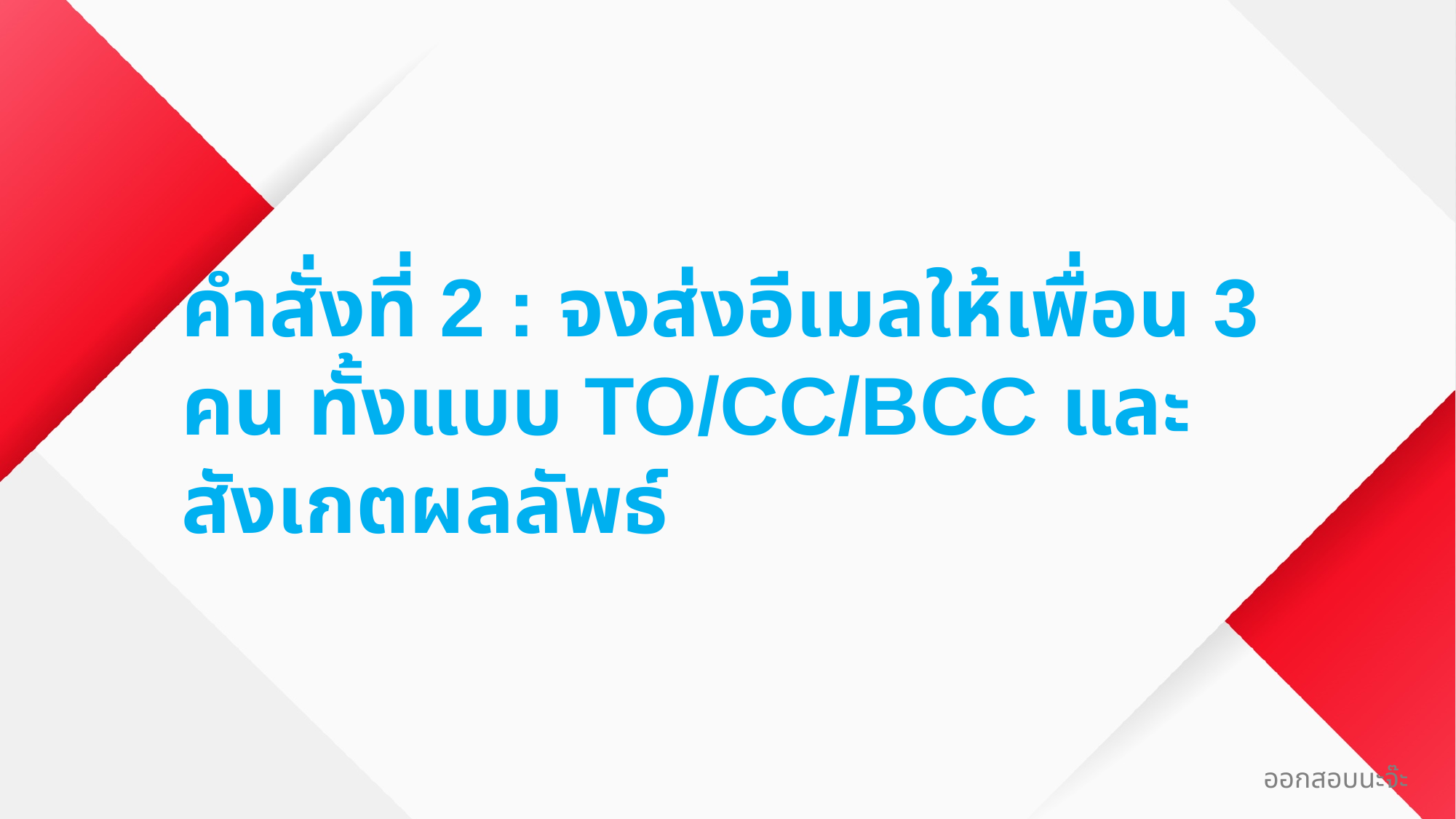

# คำสั่งที่ 2 : จงส่งอีเมลให้เพื่อน 3 คน ทั้งแบบ To/Cc/Bcc และสังเกตผลลัพธ์
ออกสอบนะจ๊ะ